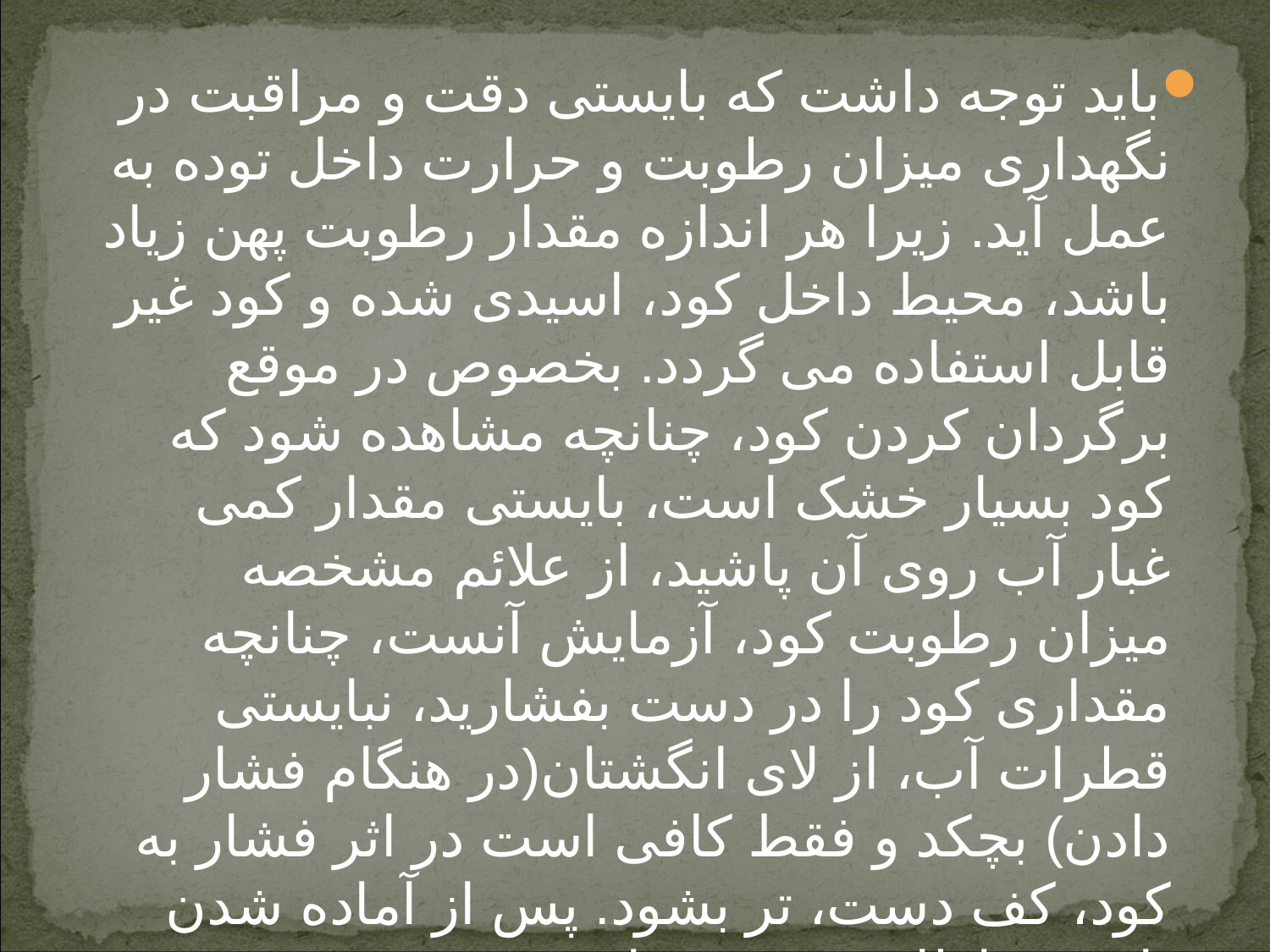

باید توجه داشت که بایستی دقت و مراقبت در نگهداری میزان رطوبت و حرارت داخل توده به عمل آید. زیرا هر اندازه مقدار رطوبت پهن زیاد باشد، محیط داخل کود، اسیدی شده و کود غیر قابل استفاده می گردد. بخصوص در موقع برگردان کردن کود، چنانچه مشاهده شود که کود بسیار خشک است، بایستی مقدار کمی غبار آب روی آن پاشید، از علائم مشخصه میزان رطوبت کود، آزمایش آنست، چنانچه مقداری کود را در دست بفشارید، نبایستی قطرات آب، از لای انگشتان(در هنگام فشار دادن) بچکد و فقط کافی است در اثر فشار به کود، کف دست، تر بشود. پس از آماده شدن بایستی اطاق پرورش را مجهز نمود.